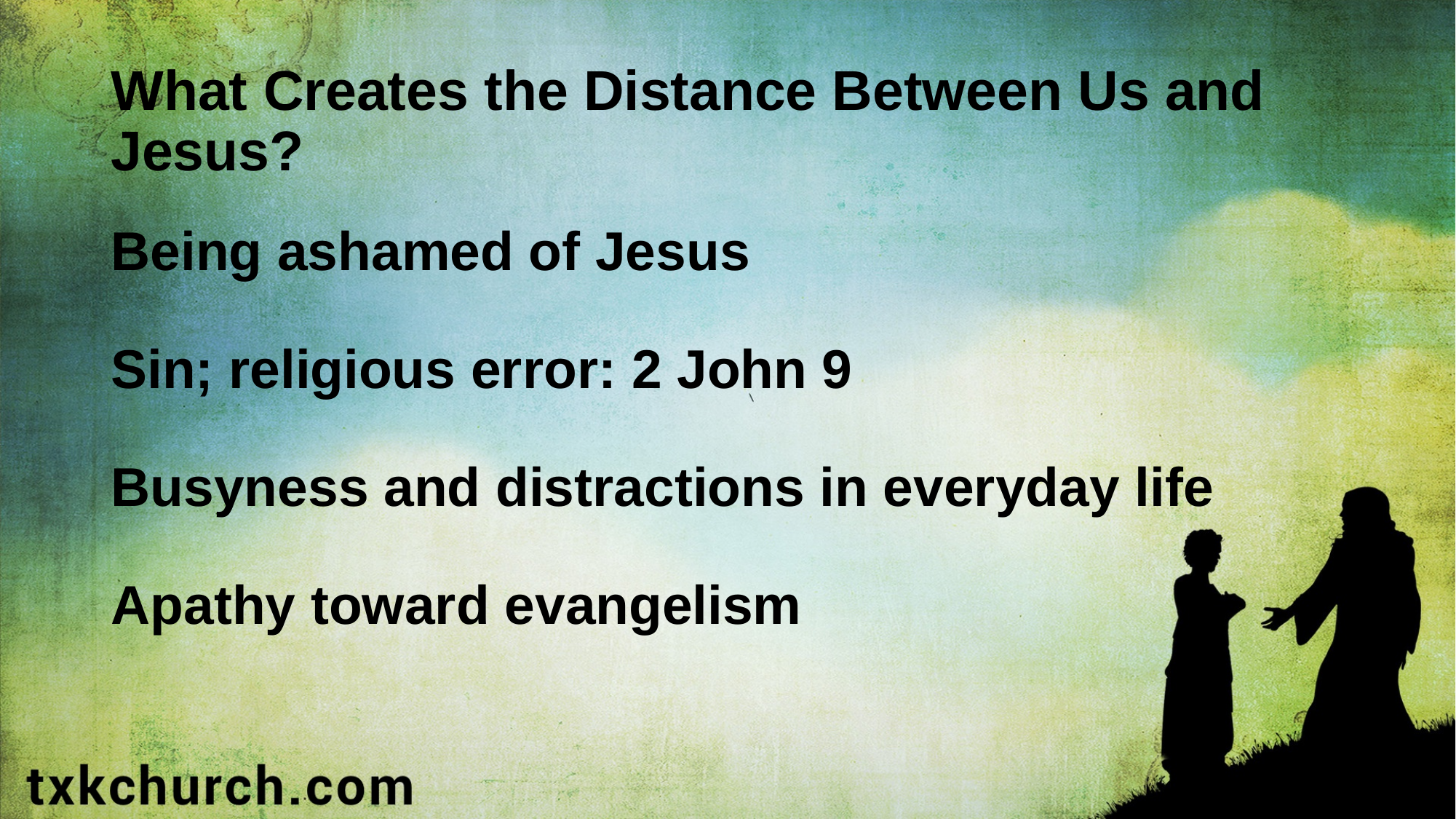

# What Creates the Distance Between Us and Jesus?
Being ashamed of Jesus

Sin; religious error: 2 John 9

Busyness and distractions in everyday life

Apathy toward evangelism